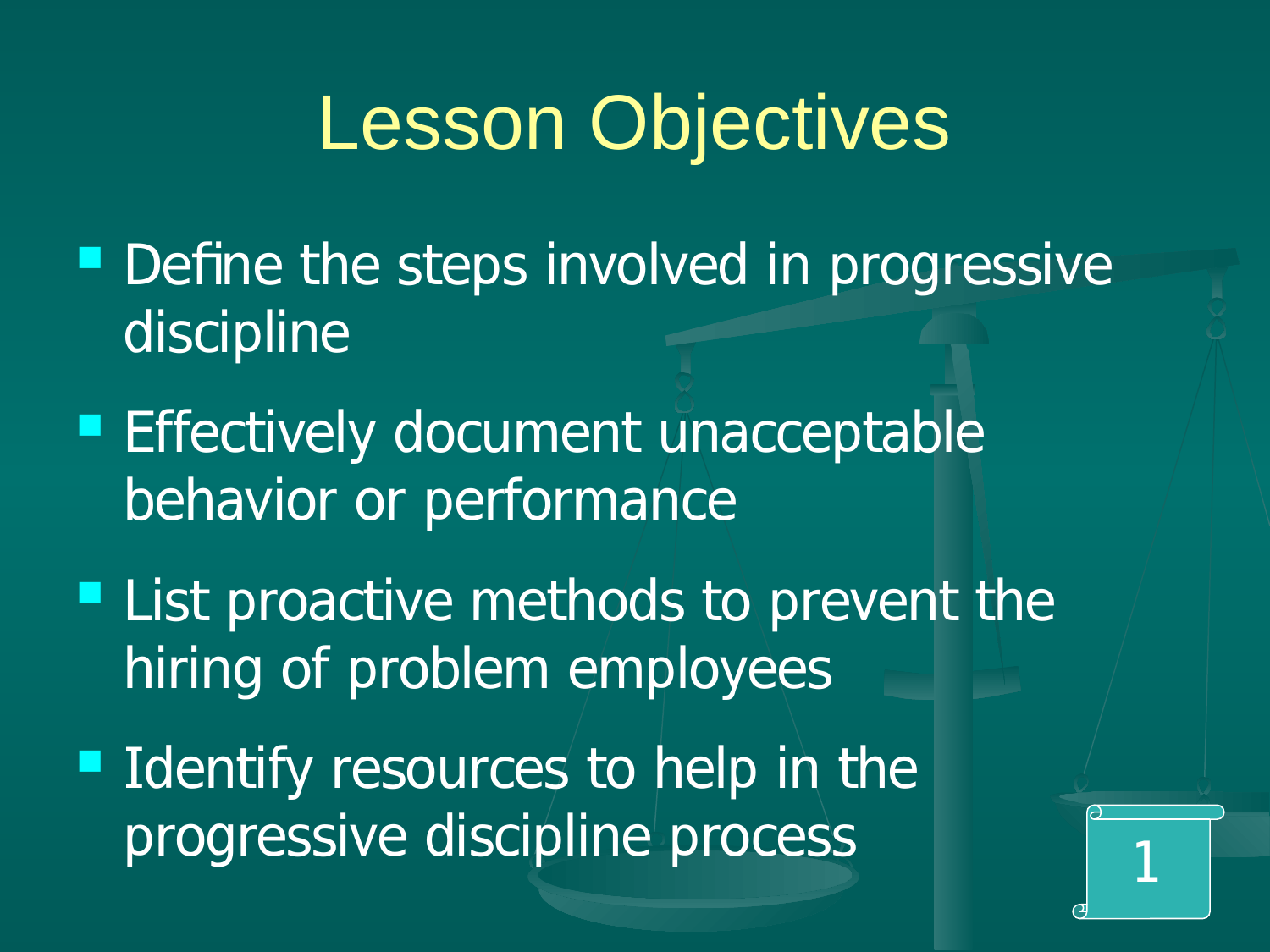

# Lesson Objectives
Define the steps involved in progressive discipline
Effectively document unacceptable behavior or performance
List proactive methods to prevent the hiring of problem employees
Identify resources to help in the progressive discipline process
1